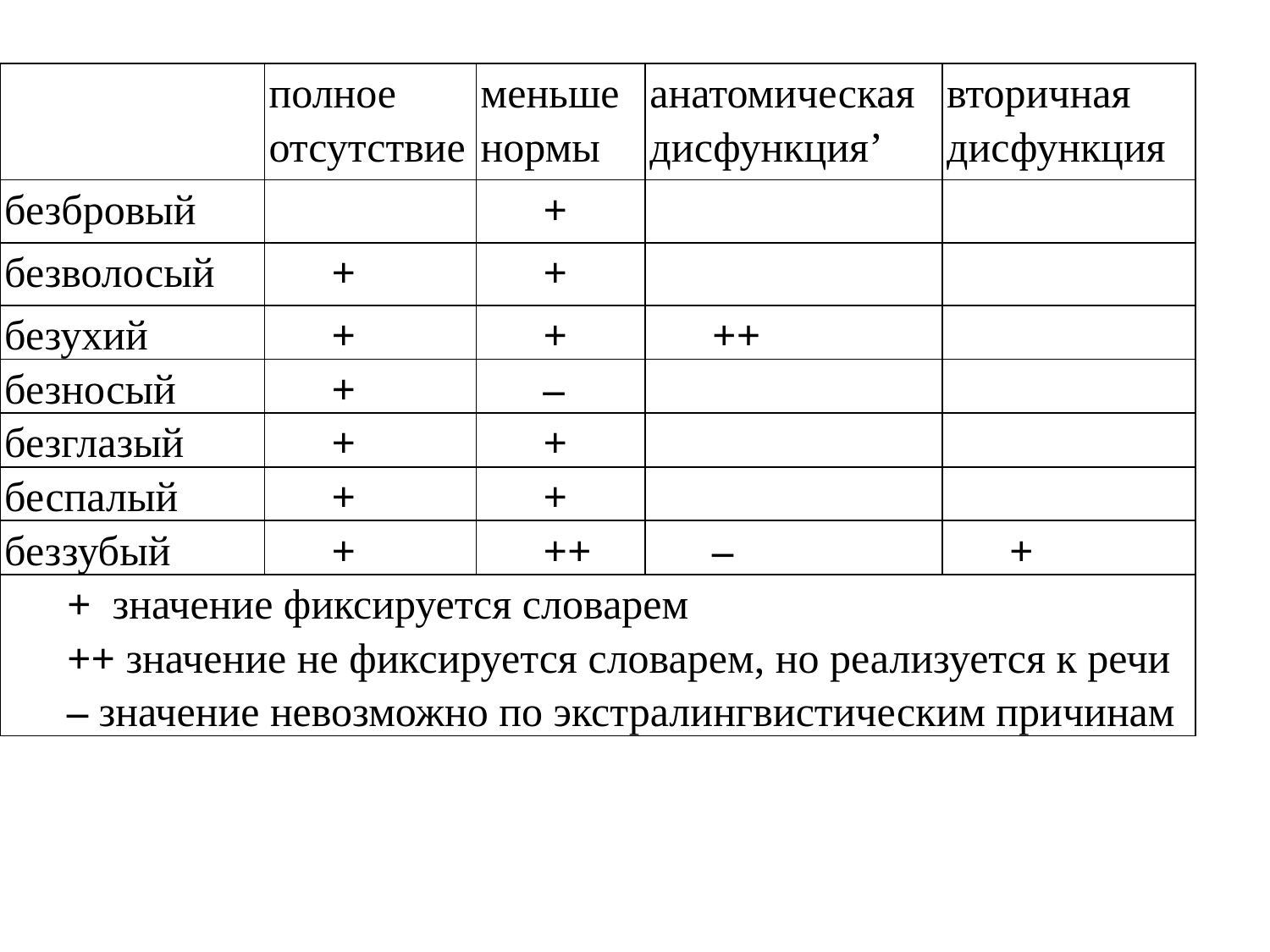

|  | полное отсутствие | меньше нормы | анатомическая дисфункция’ | вторичная дисфункция |
| --- | --- | --- | --- | --- |
| безбровый |  | + |  |  |
| безволосый | + | + |  |  |
| безухий | + | + | ++ |  |
| безносый | + | – |  |  |
| безглазый | + | + |  |  |
| беспалый | + | + |  |  |
| беззубый | + | ++ | – | + |
| + значение фиксируется словарем ++ значение не фиксируется словарем, но реализуется к речи – значение невозможно по экстралингвистическим причинам |  |  |  |  |